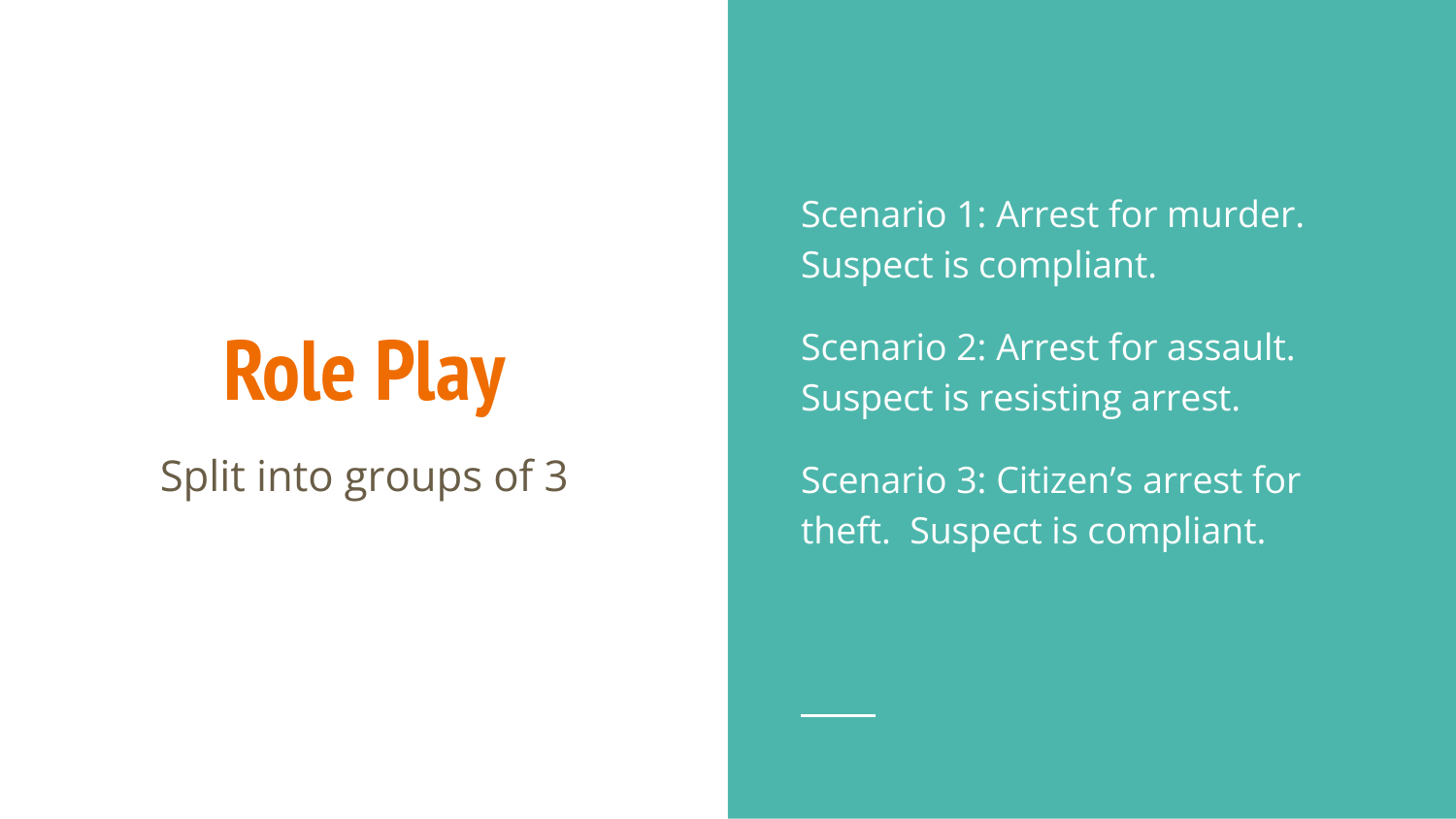

Scenario 1: Arrest for murder.  Suspect is compliant.
Scenario 2: Arrest for assault.  Suspect is resisting arrest.
Scenario 3: Citizen’s arrest for theft.  Suspect is compliant.

# Role Play
Split into groups of 3